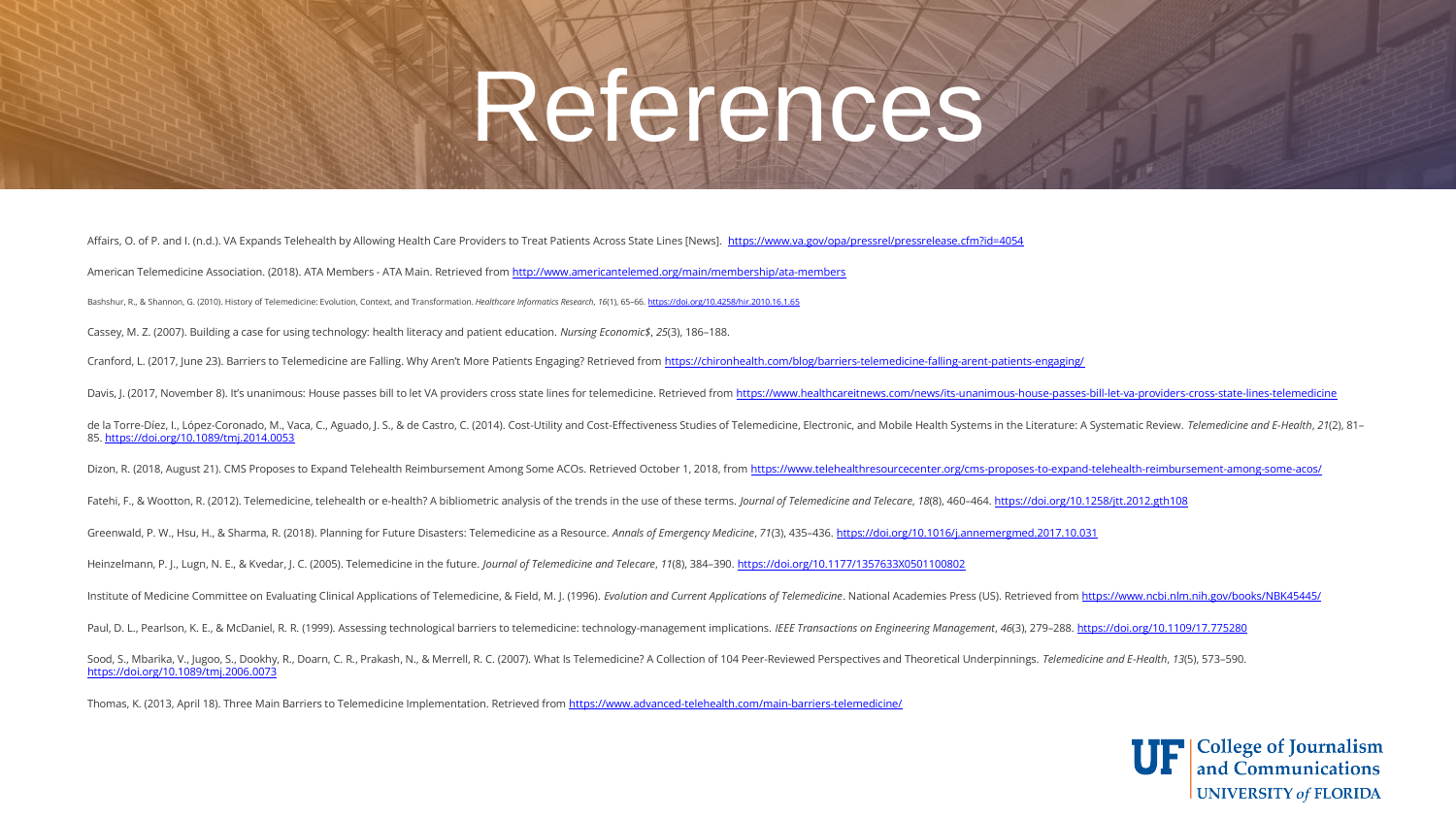

# References

Affairs, O. of P. and I. (n.d.). VA Expands Telehealth by Allowing Health Care Providers to Treat Patients Across State Lines [News].  https://www.va.gov/opa/pressrel/pressrelease.cfm?id=4054

American Telemedicine Association. (2018). ATA Members - ATA Main. Retrieved from http://www.americantelemed.org/main/membership/ata-members

Bashshur, R., & Shannon, G. (2010). History of Telemedicine: Evolution, Context, and Transformation. Healthcare Informatics Research, 16(1), 65–66. https://doi.org/10.4258/hir.2010.16.1.65

Cassey, M. Z. (2007). Building a case for using technology: health literacy and patient education. Nursing Economic$, 25(3), 186–188.

Cranford, L. (2017, June 23). Barriers to Telemedicine are Falling. Why Aren’t More Patients Engaging? Retrieved from https://chironhealth.com/blog/barriers-telemedicine-falling-arent-patients-engaging/

Davis, J. (2017, November 8). It’s unanimous: House passes bill to let VA providers cross state lines for telemedicine. Retrieved from https://www.healthcareitnews.com/news/its-unanimous-house-passes-bill-let-va-providers-cross-state-lines-telemedicine

de la Torre-Díez, I., López-Coronado, M., Vaca, C., Aguado, J. S., & de Castro, C. (2014). Cost-Utility and Cost-Effectiveness Studies of Telemedicine, Electronic, and Mobile Health Systems in the Literature: A Systematic Review. Telemedicine and E-Health, 21(2), 81–85. https://doi.org/10.1089/tmj.2014.0053

Dizon, R. (2018, August 21). CMS Proposes to Expand Telehealth Reimbursement Among Some ACOs. Retrieved October 1, 2018, from https://www.telehealthresourcecenter.org/cms-proposes-to-expand-telehealth-reimbursement-among-some-acos/

Fatehi, F., & Wootton, R. (2012). Telemedicine, telehealth or e-health? A bibliometric analysis of the trends in the use of these terms. Journal of Telemedicine and Telecare, 18(8), 460–464. https://doi.org/10.1258/jtt.2012.gth108

Greenwald, P. W., Hsu, H., & Sharma, R. (2018). Planning for Future Disasters: Telemedicine as a Resource. Annals of Emergency Medicine, 71(3), 435–436. https://doi.org/10.1016/j.annemergmed.2017.10.031

Heinzelmann, P. J., Lugn, N. E., & Kvedar, J. C. (2005). Telemedicine in the future. Journal of Telemedicine and Telecare, 11(8), 384–390. https://doi.org/10.1177/1357633X0501100802

Institute of Medicine Committee on Evaluating Clinical Applications of Telemedicine, & Field, M. J. (1996). Evolution and Current Applications of Telemedicine. National Academies Press (US). Retrieved from https://www.ncbi.nlm.nih.gov/books/NBK45445/

Paul, D. L., Pearlson, K. E., & McDaniel, R. R. (1999). Assessing technological barriers to telemedicine: technology-management implications. IEEE Transactions on Engineering Management, 46(3), 279–288. https://doi.org/10.1109/17.775280

Sood, S., Mbarika, V., Jugoo, S., Dookhy, R., Doarn, C. R., Prakash, N., & Merrell, R. C. (2007). What Is Telemedicine? A Collection of 104 Peer-Reviewed Perspectives and Theoretical Underpinnings. Telemedicine and E-Health, 13(5), 573–590. https://doi.org/10.1089/tmj.2006.0073

Thomas, K. (2013, April 18). Three Main Barriers to Telemedicine Implementation. Retrieved from https://www.advanced-telehealth.com/main-barriers-telemedicine/